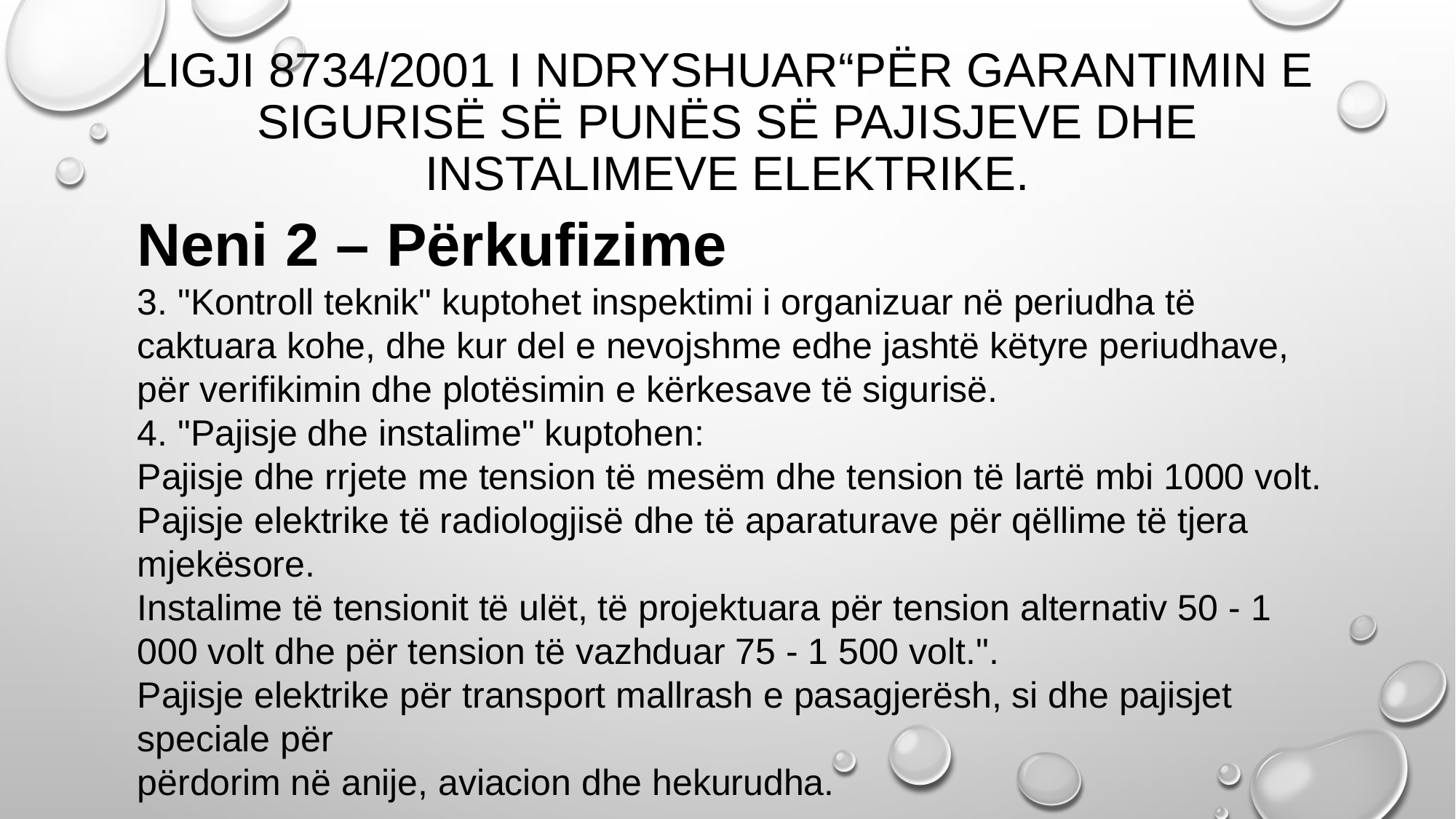

# Ligji 8734/2001 I ndryshuar“Për Garantimin e Sigurisë së Punës së Pajisjeve dhe Instalimeve Elektrike.
Neni 2 – Përkufizime
3. "Kontroll teknik" kuptohet inspektimi i organizuar në periudha të caktuara kohe, dhe kur del e nevojshme edhe jashtë këtyre periudhave, për verifikimin dhe plotësimin e kërkesave të sigurisë.
4. "Pajisje dhe instalime" kuptohen:
Pajisje dhe rrjete me tension të mesëm dhe tension të lartë mbi 1000 volt.
Pajisje elektrike të radiologjisë dhe të aparaturave për qëllime të tjera mjekësore.
Instalime të tensionit të ulët, të projektuara për tension alternativ 50 - 1 000 volt dhe për tension të vazhduar 75 - 1 500 volt.".
Pajisje elektrike për transport mallrash e pasagjerësh, si dhe pajisjet speciale për
përdorim në anije, aviacion dhe hekurudha.